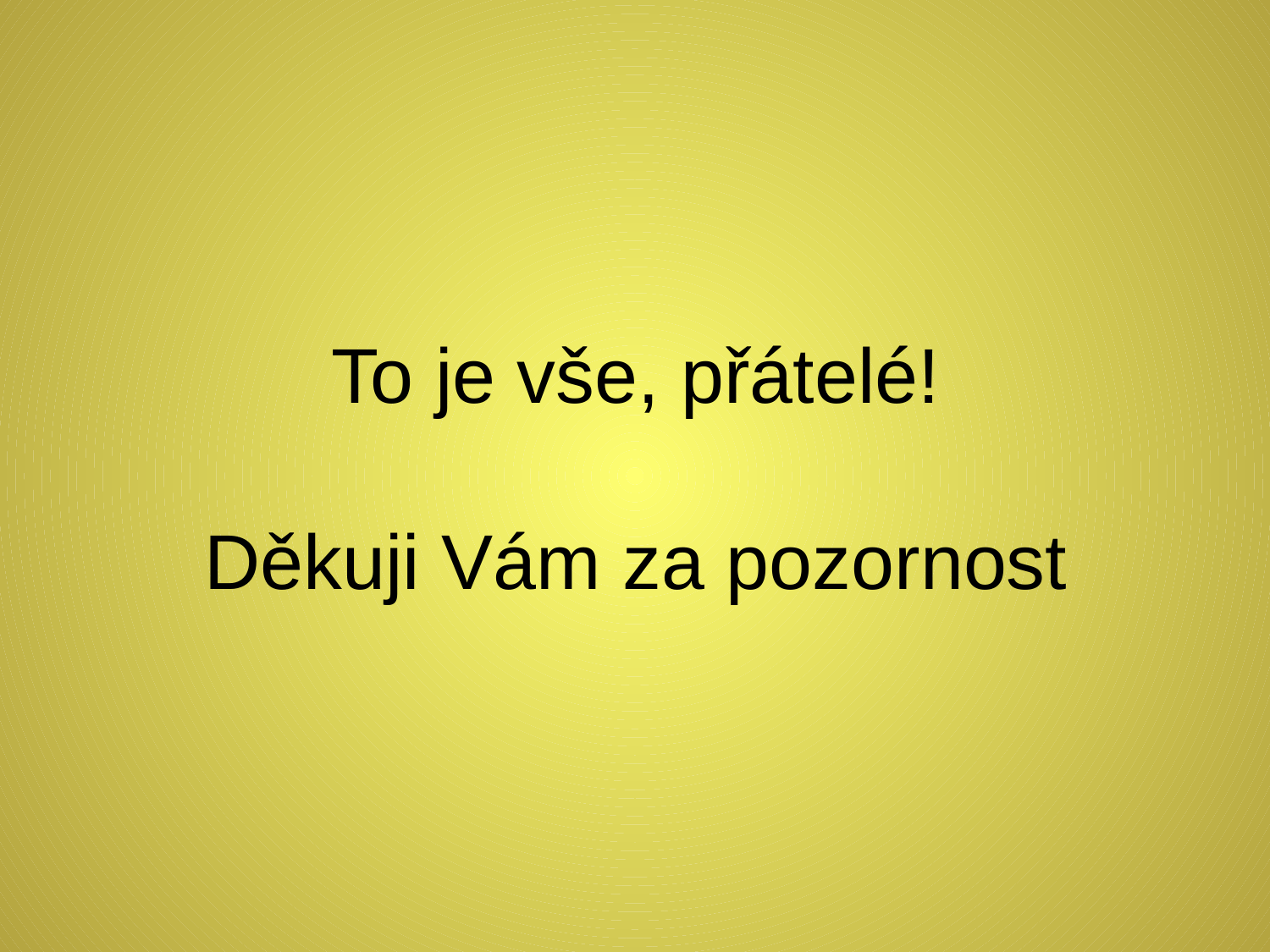

# To je vše, přátelé! Děkuji Vám za pozornost